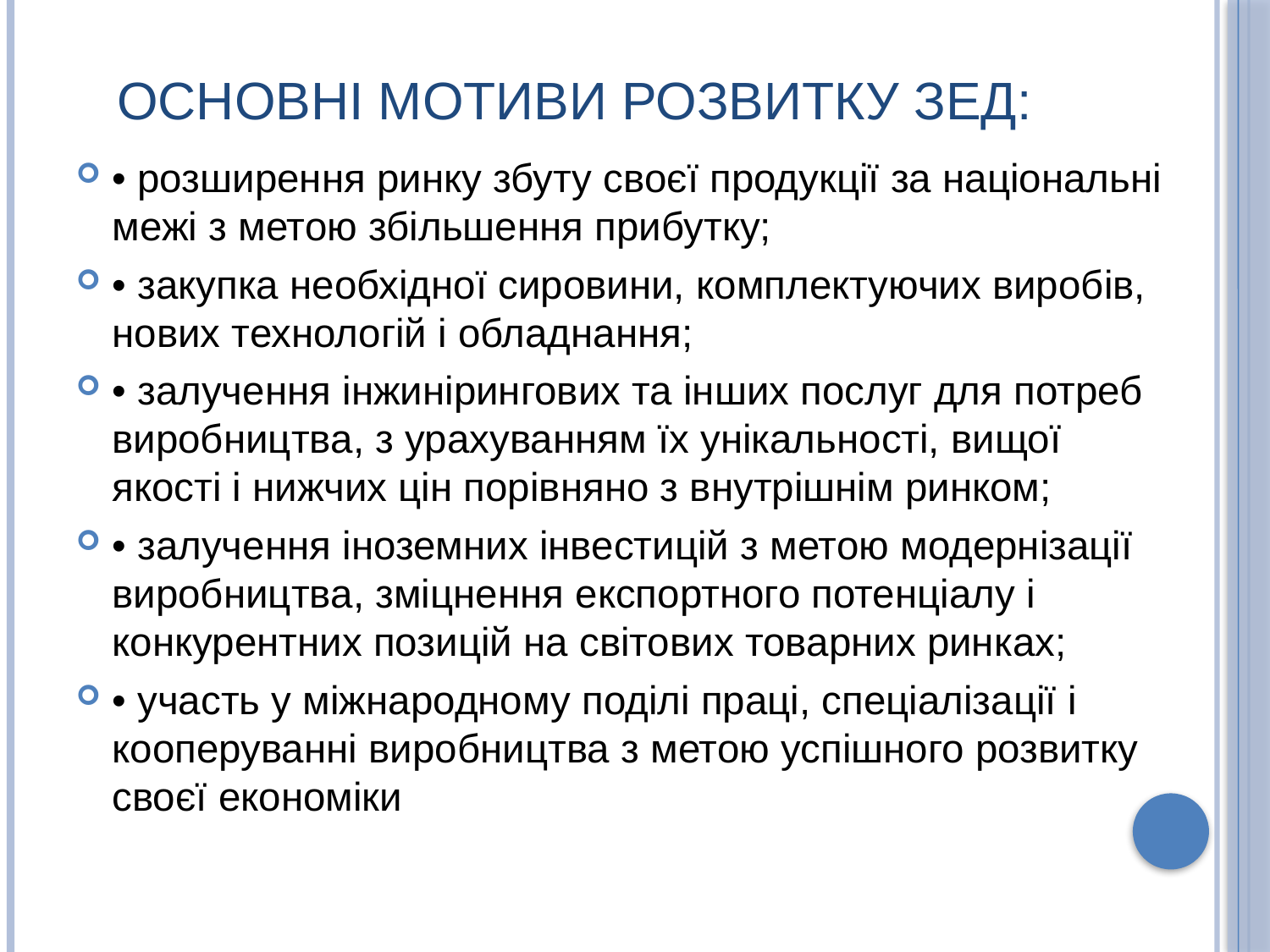

# Основні мотиви розвитку ЗЕД:
• розширення ринку збуту своєї продукції за національні межі з метою збільшення прибутку;
• закупка необхідної сировини, комплектуючих виробів, нових технологій і обладнання;
• залучення інжинірингових та інших послуг для потреб виробництва, з урахуванням їх унікальності, вищої якості і нижчих цін порівняно з внутрішнім ринком;
• залучення іноземних інвестицій з метою модернізації виробництва, зміцнення експортного потенціалу і конкурентних позицій на світових товарних ринках;
• участь у міжнародному поділі праці, спеціалізації і кооперуванні виробництва з метою успішного розвитку своєї економіки